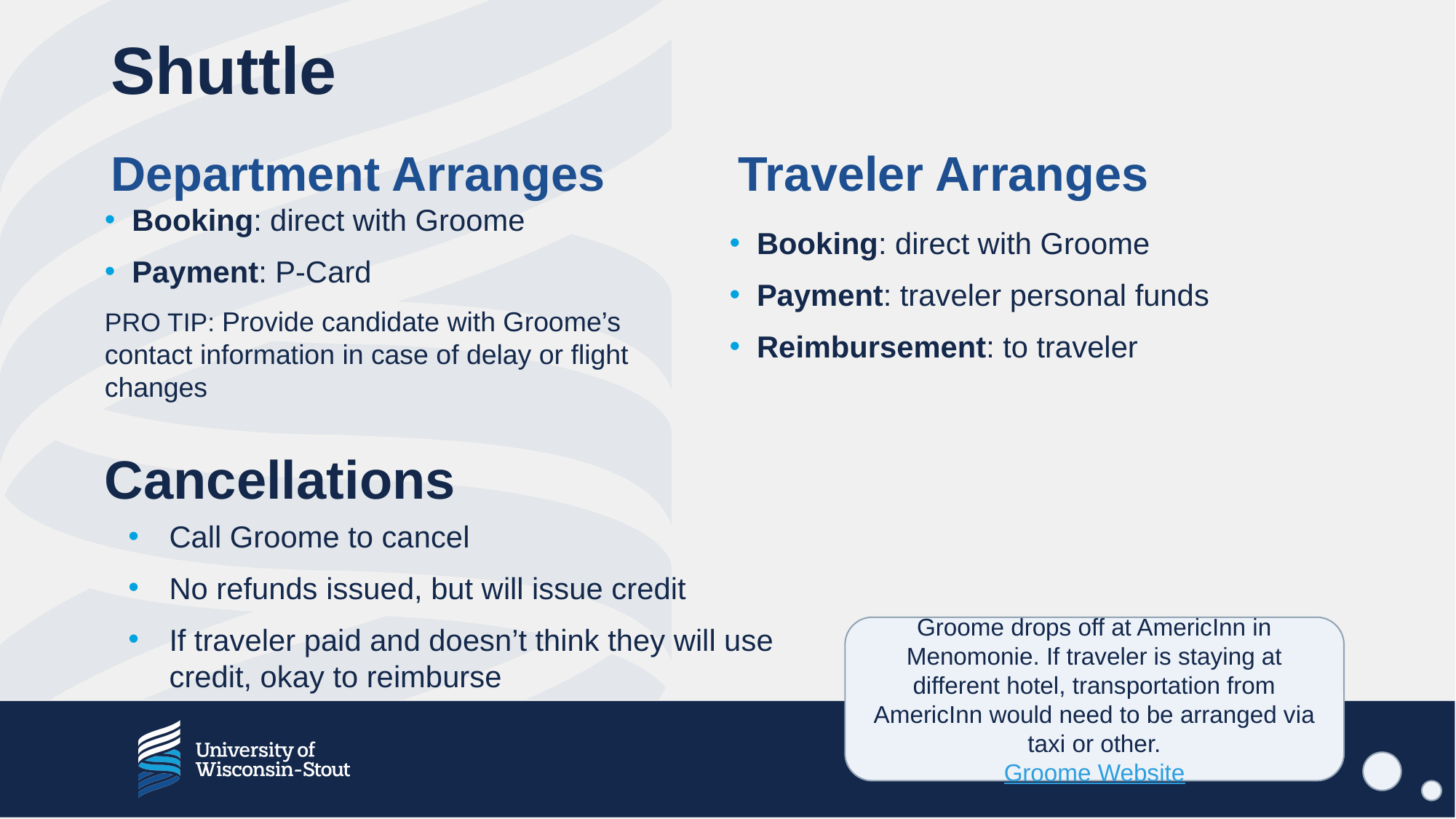

# Shuttle
Booking: direct with Groome
Payment: traveler personal funds
Reimbursement: to traveler
Traveler Arranges
Department Arranges
Booking: direct with Groome
Payment: P-Card
PRO TIP: Provide candidate with Groome’s contact information in case of delay or flight changes

Cancellations
Call Groome to cancel
No refunds issued, but will issue credit
If traveler paid and doesn’t think they will use credit, okay to reimburse
Groome drops off at AmericInn in Menomonie. If traveler is staying at different hotel, transportation from AmericInn would need to be arranged via taxi or other.
Groome Website